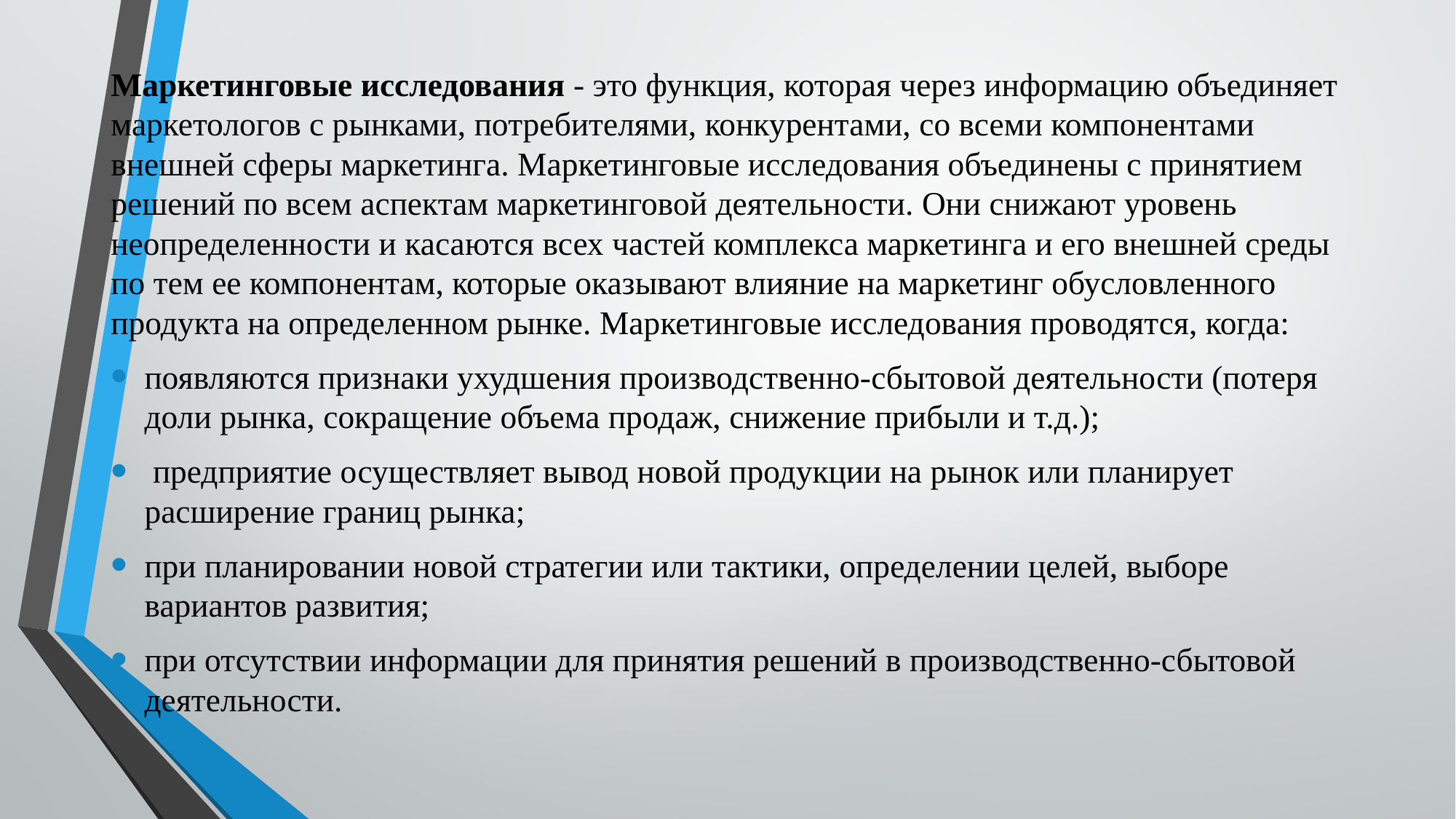

Маркетинговые исследования - это функция, которая через информацию объединяет маркетологов с рынками, потребителями, конкурентами, со всеми компонентами внешней сферы маркетинга. Маркетинговые исследования объединены с принятием решений по всем аспектам маркетинговой деятельности. Они снижают уровень неопределенности и касаются всех частей комплекса маркетинга и его внешней среды по тем ее компонентам, которые оказывают влияние на маркетинг обусловленного продукта на определенном рынке. Маркетинговые исследования проводятся, когда:
появляются признаки ухудшения производственно-сбытовой деятельности (потеря доли рынка, сокращение объема продаж, снижение прибыли и т.д.);
 предприятие осуществляет вывод новой продукции на рынок или планирует расширение границ рынка;
при планировании новой стратегии или тактики, определении целей, выборе вариантов развития;
при отсутствии информации для принятия решений в производственно-сбытовой деятельности.
#